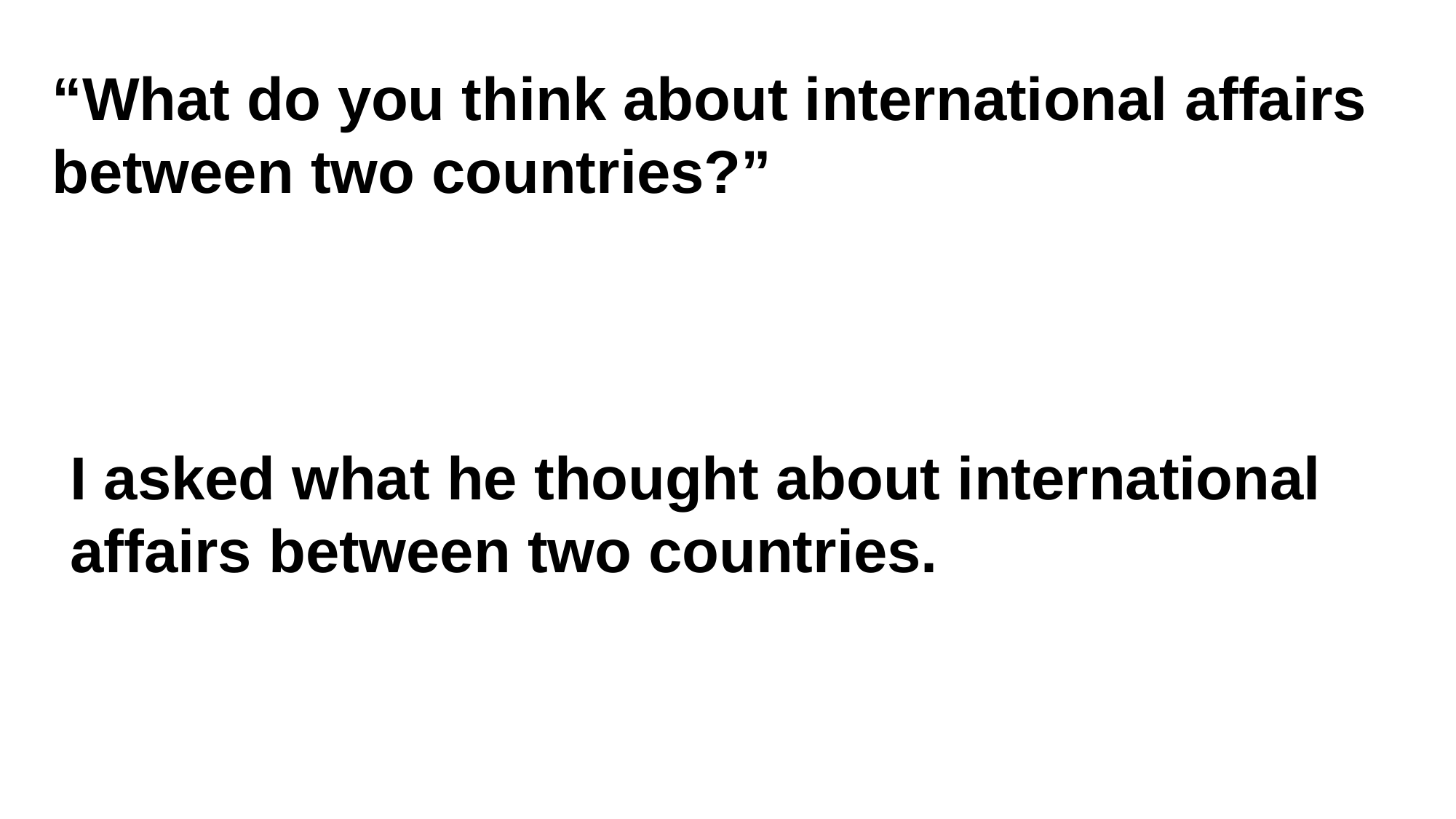

“What do you think about international affairs between two countries?”
I asked what he thought about international affairs between two countries.